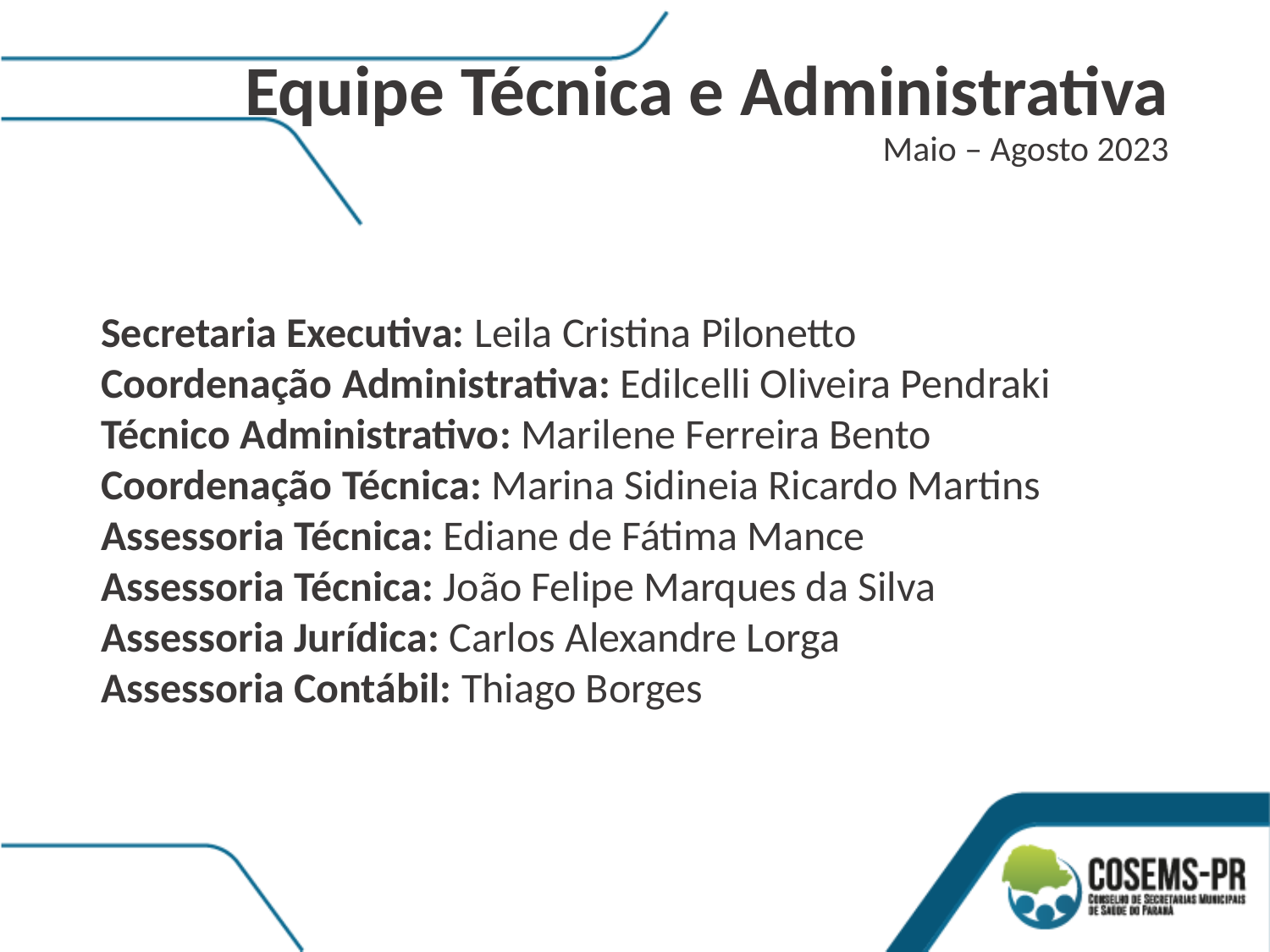

Equipe Técnica e Administrativa
Maio – Agosto 2023
Secretaria Executiva: Leila Cristina Pilonetto
Coordenação Administrativa: Edilcelli Oliveira Pendraki
Técnico Administrativo: Marilene Ferreira Bento
Coordenação Técnica: Marina Sidineia Ricardo Martins
Assessoria Técnica: Ediane de Fátima Mance
Assessoria Técnica: João Felipe Marques da Silva
Assessoria Jurídica: Carlos Alexandre Lorga
Assessoria Contábil: Thiago Borges